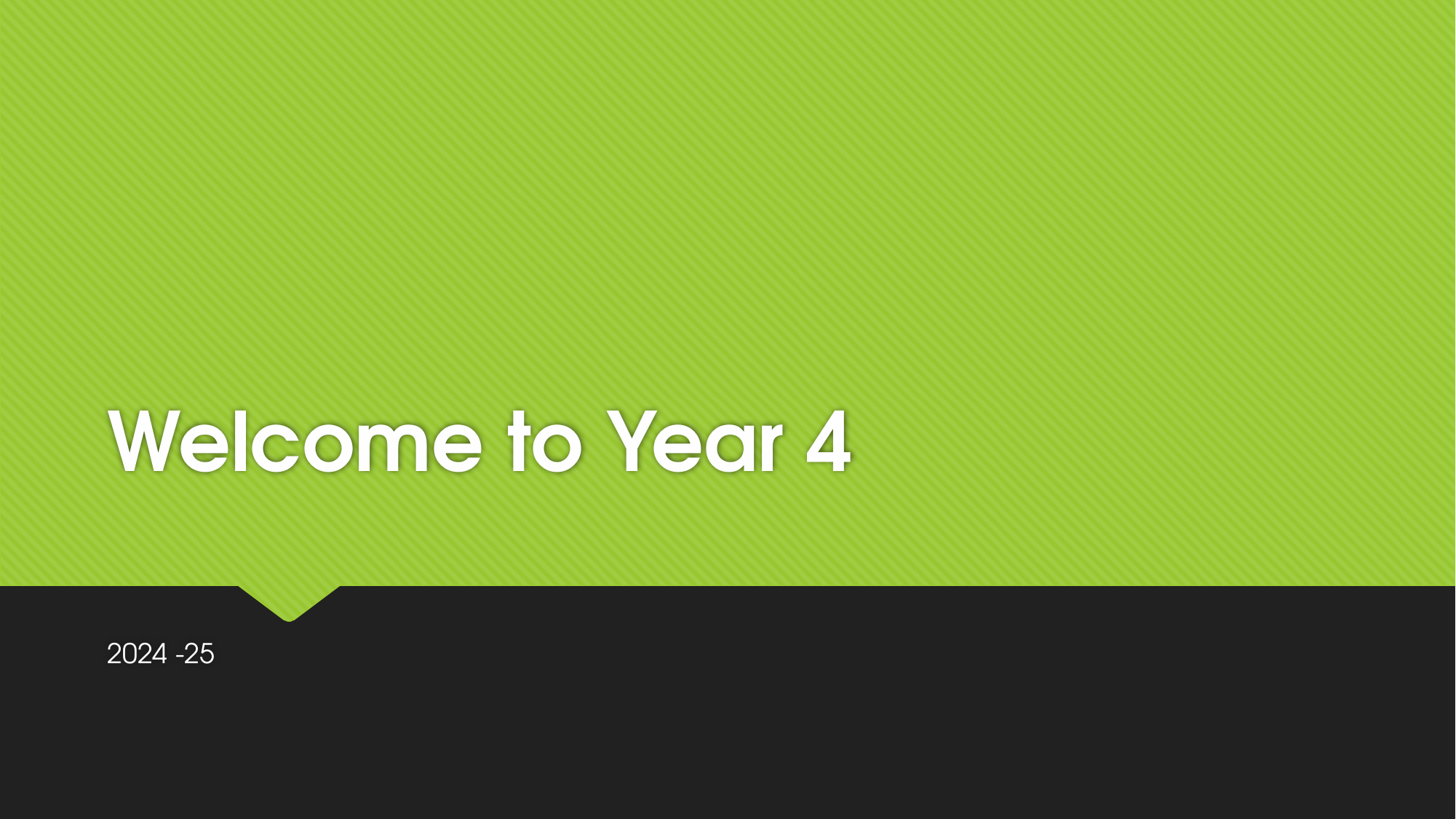

# Welcome to Year 4

2024 -25